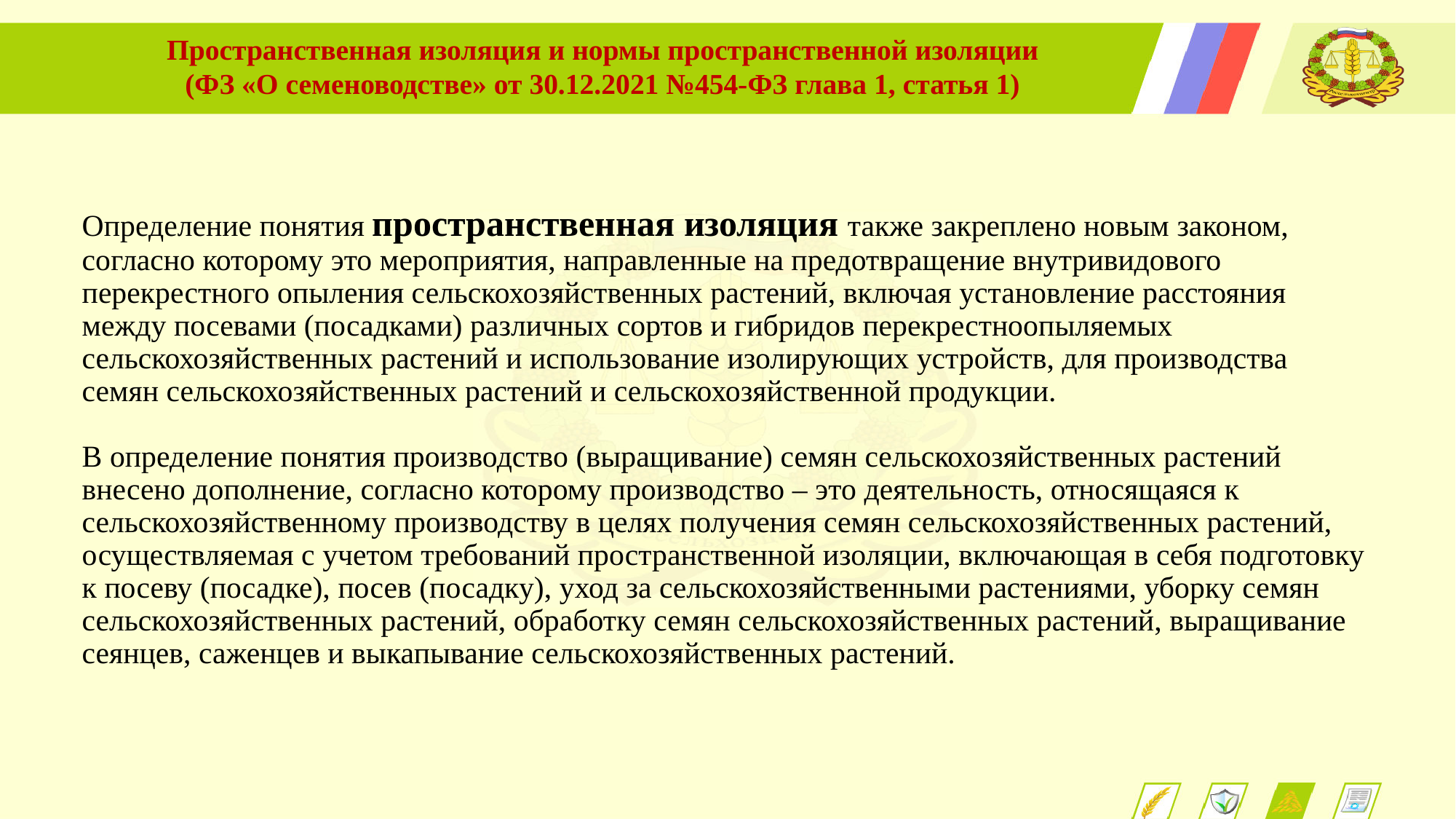

Пространственная изоляция и нормы пространственной изоляции
(ФЗ «О семеноводстве» от 30.12.2021 №454-ФЗ глава 1, статья 1)

Определение понятия пространственная изоляция также закреплено новым законом, согласно которому это мероприятия, направленные на предотвращение внутривидового перекрестного опыления сельскохозяйственных растений, включая установление расстояния между посевами (посадками) различных сортов и гибридов перекрестноопыляемых сельскохозяйственных растений и использование изолирующих устройств, для производства семян сельскохозяйственных растений и сельскохозяйственной продукции.

В определение понятия производство (выращивание) семян сельскохозяйственных растений внесено дополнение, согласно которому производство – это деятельность, относящаяся к сельскохозяйственному производству в целях получения семян сельскохозяйственных растений, осуществляемая с учетом требований пространственной изоляции, включающая в себя подготовку к посеву (посадке), посев (посадку), уход за сельскохозяйственными растениями, уборку семян сельскохозяйственных растений, обработку семян сельскохозяйственных растений, выращивание сеянцев, саженцев и выкапывание сельскохозяйственных растений.